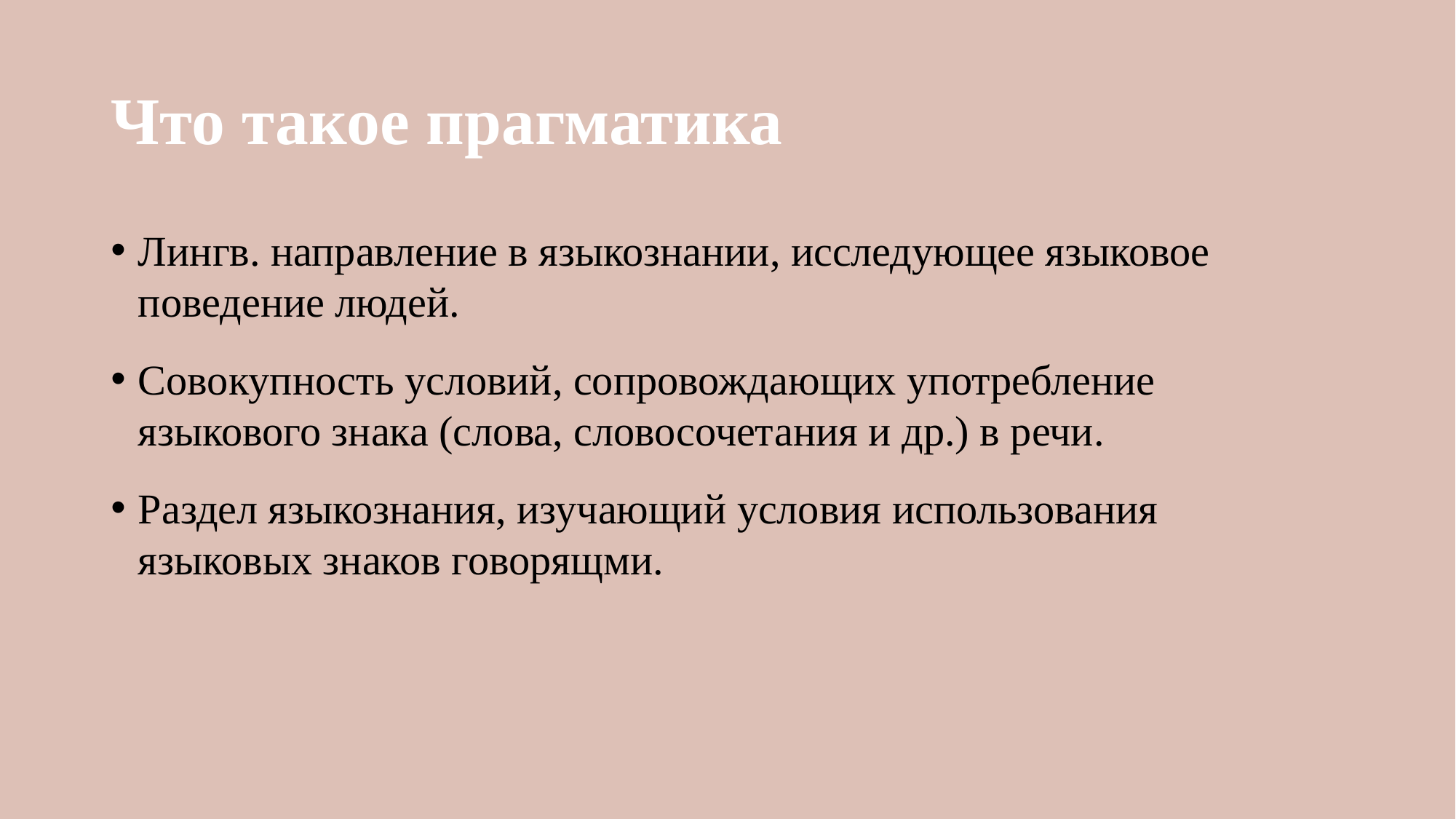

# Что такое прагматика
Лингв. направление в языкознании, исследующее языковое           поведение людей.
Совокупность условий, сопровождающих употребление                языкового знака (слова, словосочетания и др.) в речи.
Раздел языкознания, изучающий условия использования                языковых знаков говорящми.